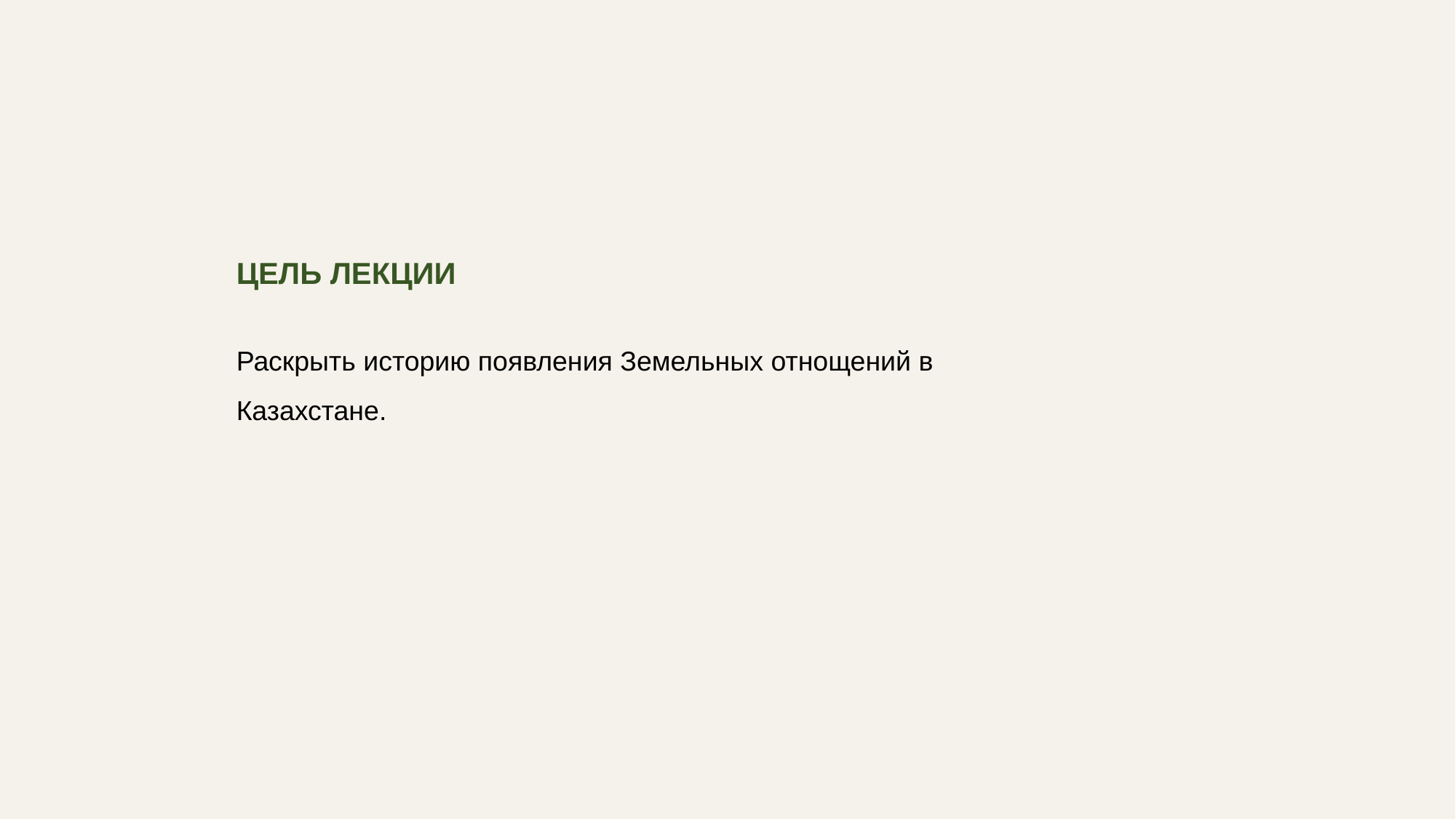

ЦЕЛЬ ЛЕКЦИИ
Раскрыть историю появления Земельных отнощений в Казахстане.